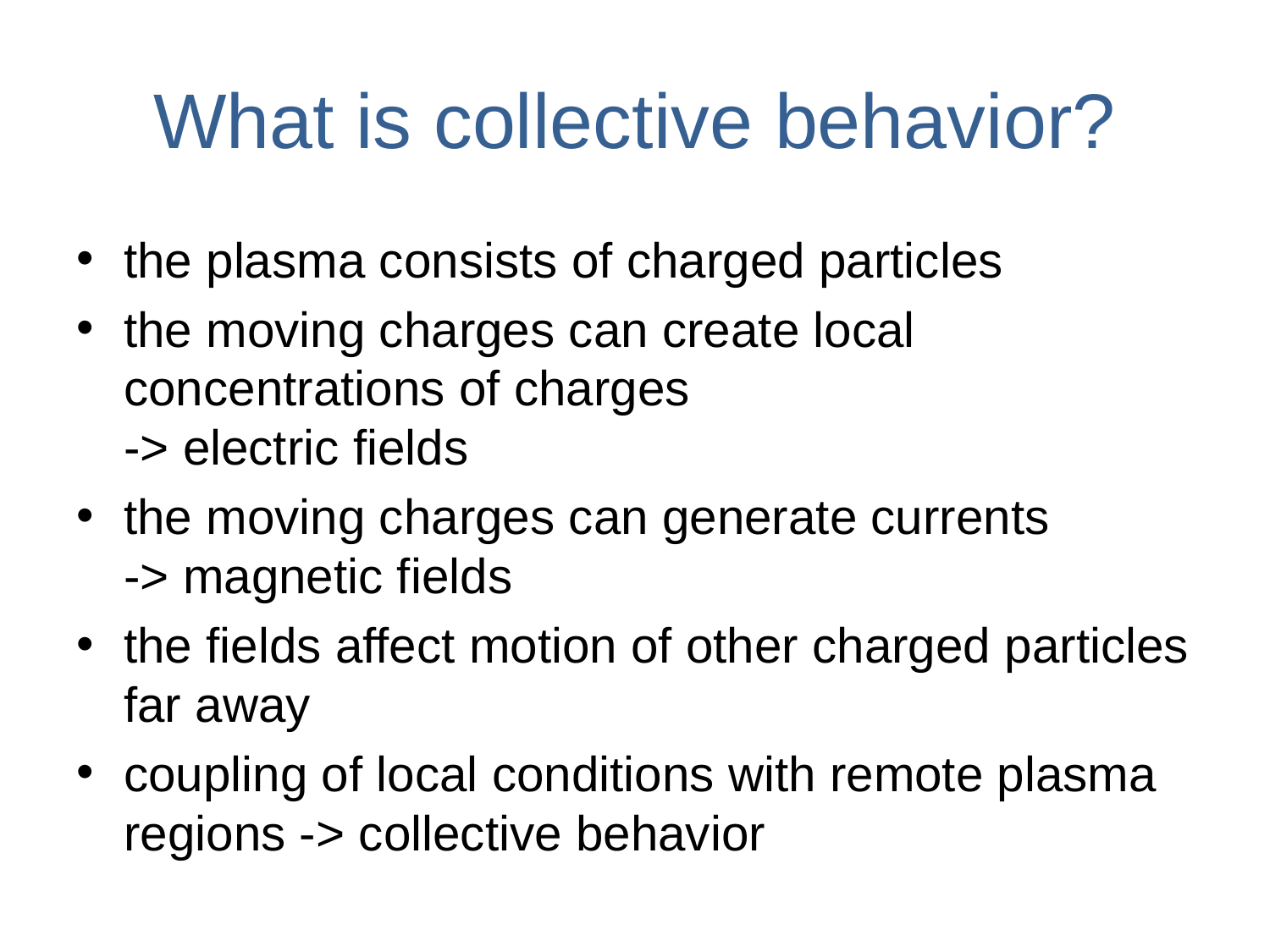

# What is collective behavior?
the plasma consists of charged particles
the moving charges can create local concentrations of charges
-> electric fields
the moving charges can generate currents
-> magnetic fields
the fields affect motion of other charged particles far away
coupling of local conditions with remote plasma regions -> collective behavior